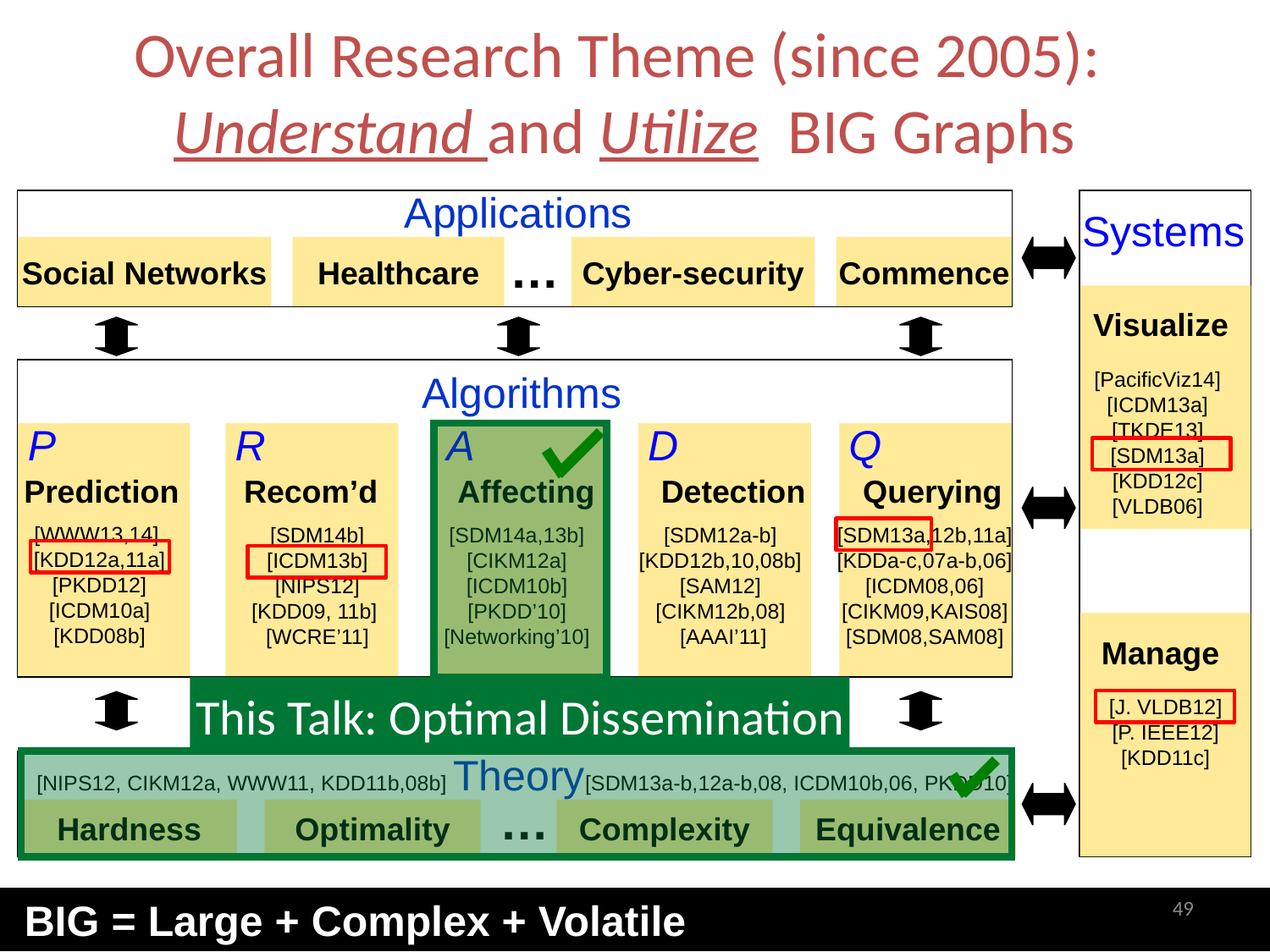

# Overall Research Theme (since 2005): Understand and Utilize  BIG Graphs
Applications

Systems
…
Social Networks
Healthcare
Cyber-security
Commence

Visualize

Algorithms
[PacificViz14]
[ICDM13a]
[TKDE13]
[SDM13a]
[KDD12c]
[VLDB06]
P
R
A
D
Q

Prediction
Recom’d
Affecting
Detection
Querying

[WWW13,14]
[KDD12a,11a]
[PKDD12]
[ICDM10a]
[KDD08b]
[SDM14b]
[ICDM13b]
[NIPS12]
[KDD09, 11b]
[WCRE’11]
[SDM14a,13b]
[CIKM12a]
[ICDM10b]
[PKDD’10]
[Networking’10]
[SDM12a-b]
[KDD12b,10,08b]
[SAM12]
[CIKM12b,08]
 [AAAI’11]
[SDM13a,12b,11a]
[KDDa-c,07a-b,06]
[ICDM08,06]
[CIKM09,KAIS08]
[SDM08,SAM08]

Manage

This Talk: Optimal Dissemination
[J. VLDB12]
[P. IEEE12]
[KDD11c]

[NIPS12, CIKM12a, WWW11, KDD11b,08b] Theory[SDM13a-b,12a-b,08, ICDM10b,06, PKDD10]

…
Hardness
Optimality
Complexity
Equivalence
49
 BIG = Large + Complex + Volatile